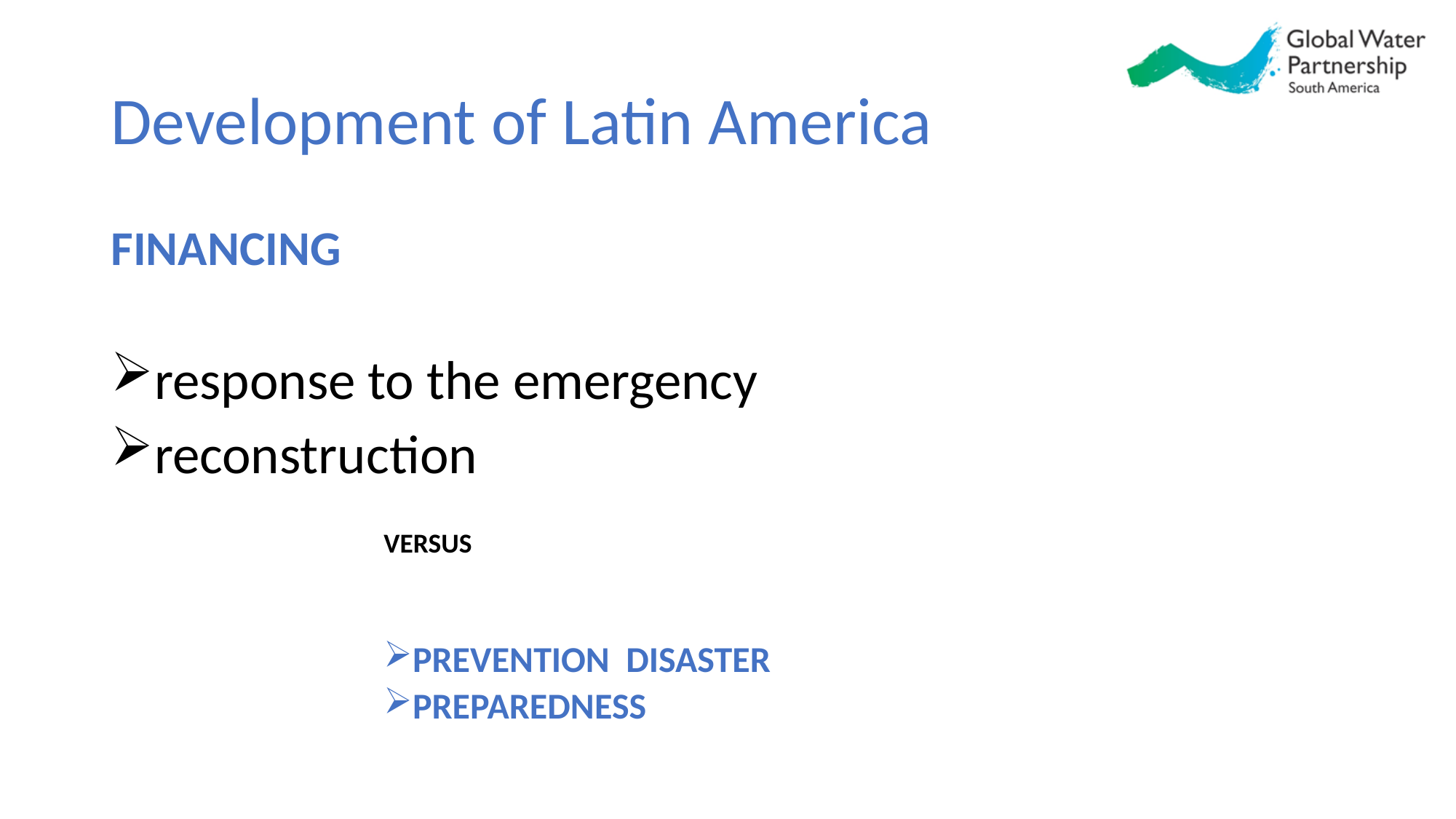

# Development of Latin America
FINANCING

response to the emergency
reconstruction

VERSUS

PREVENTION  DISASTER
PREPAREDNESS